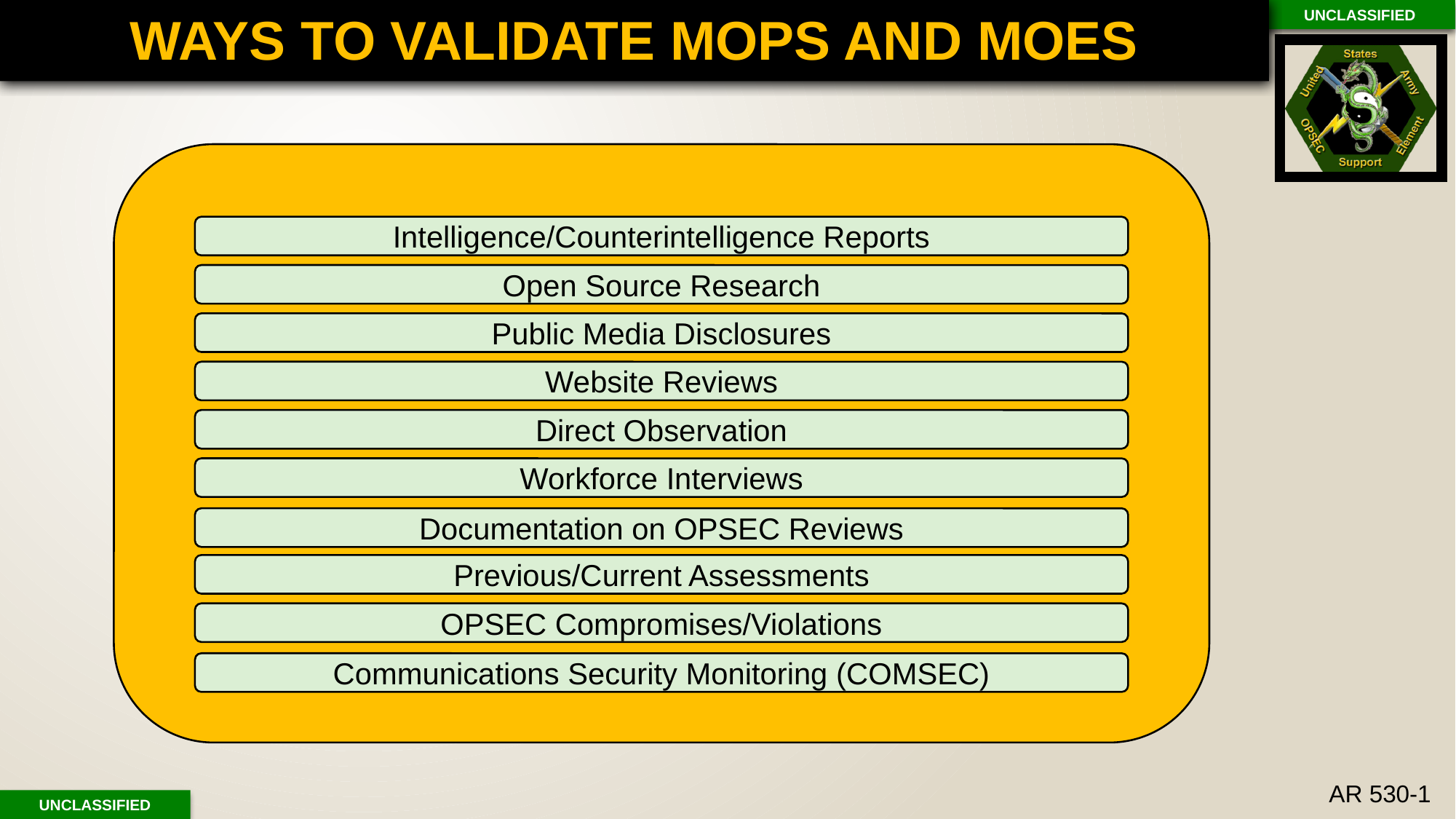

# WAYS TO VALIDATE MOPS AND MOES

Intelligence/Counterintelligence Reports
Open Source Research
Public Media Disclosures
Website Reviews
Direct Observation
Workforce Interviews
Documentation on OPSEC Reviews
Previous/Current Assessments
OPSEC Compromises/Violations
Communications Security Monitoring (COMSEC)
AR 530-1